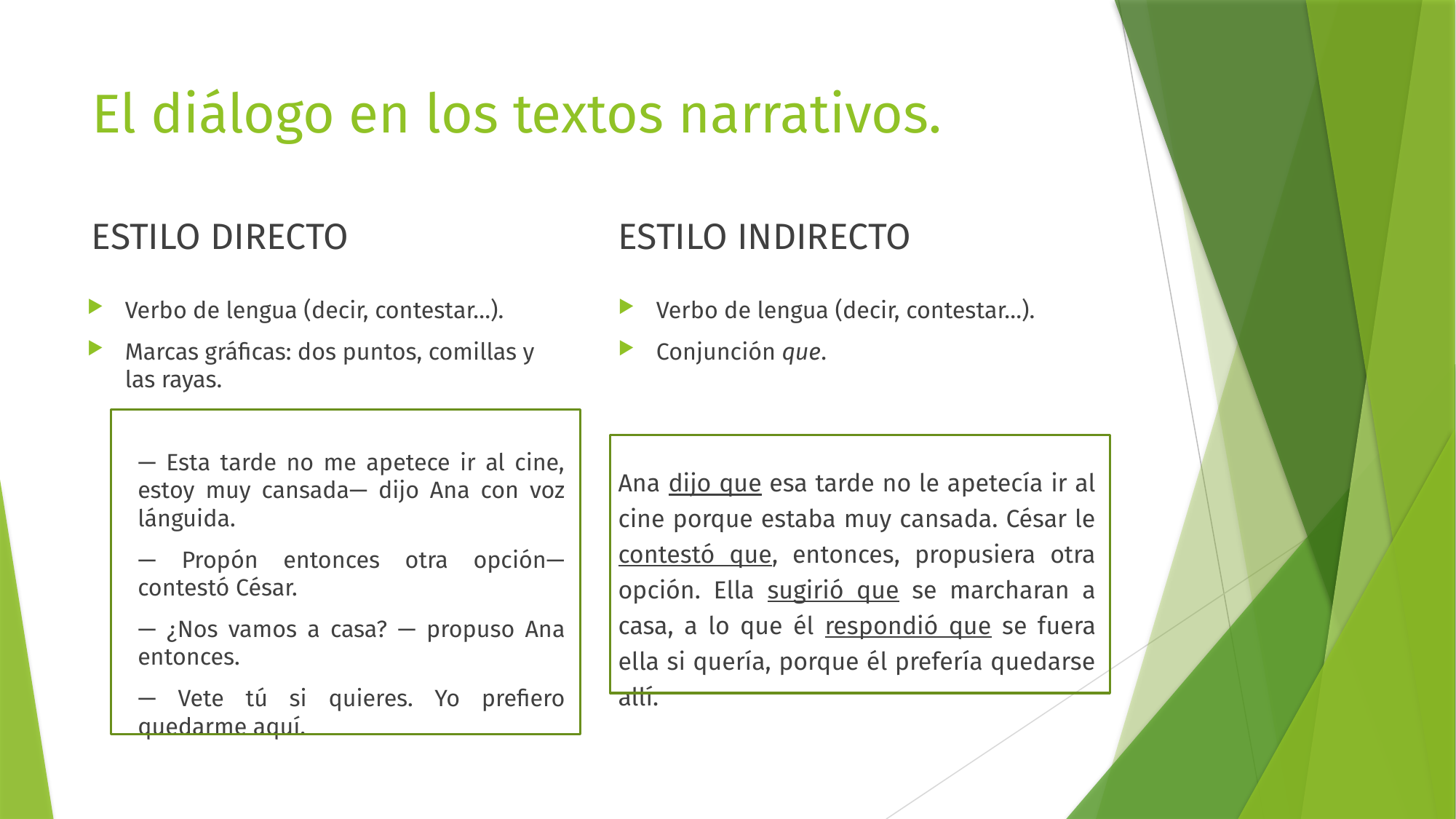

# El diálogo en los textos narrativos.
ESTILO DIRECTO
ESTILO INDIRECTO
Verbo de lengua (decir, contestar…).
Marcas gráficas: dos puntos, comillas y las rayas.

— Esta tarde no me apetece ir al cine, estoy muy cansada— dijo Ana con voz lánguida.
— Propón entonces otra opción— contestó César.
— ¿Nos vamos a casa? — propuso Ana entonces.
— Vete tú si quieres. Yo prefiero quedarme aquí.
Verbo de lengua (decir, contestar…).
Conjunción que.

Ana dijo que esa tarde no le apetecía ir al cine porque estaba muy cansada. César le contestó que, entonces, propusiera otra opción. Ella sugirió que se marcharan a casa, a lo que él respondió que se fuera ella si quería, porque él prefería quedarse allí.